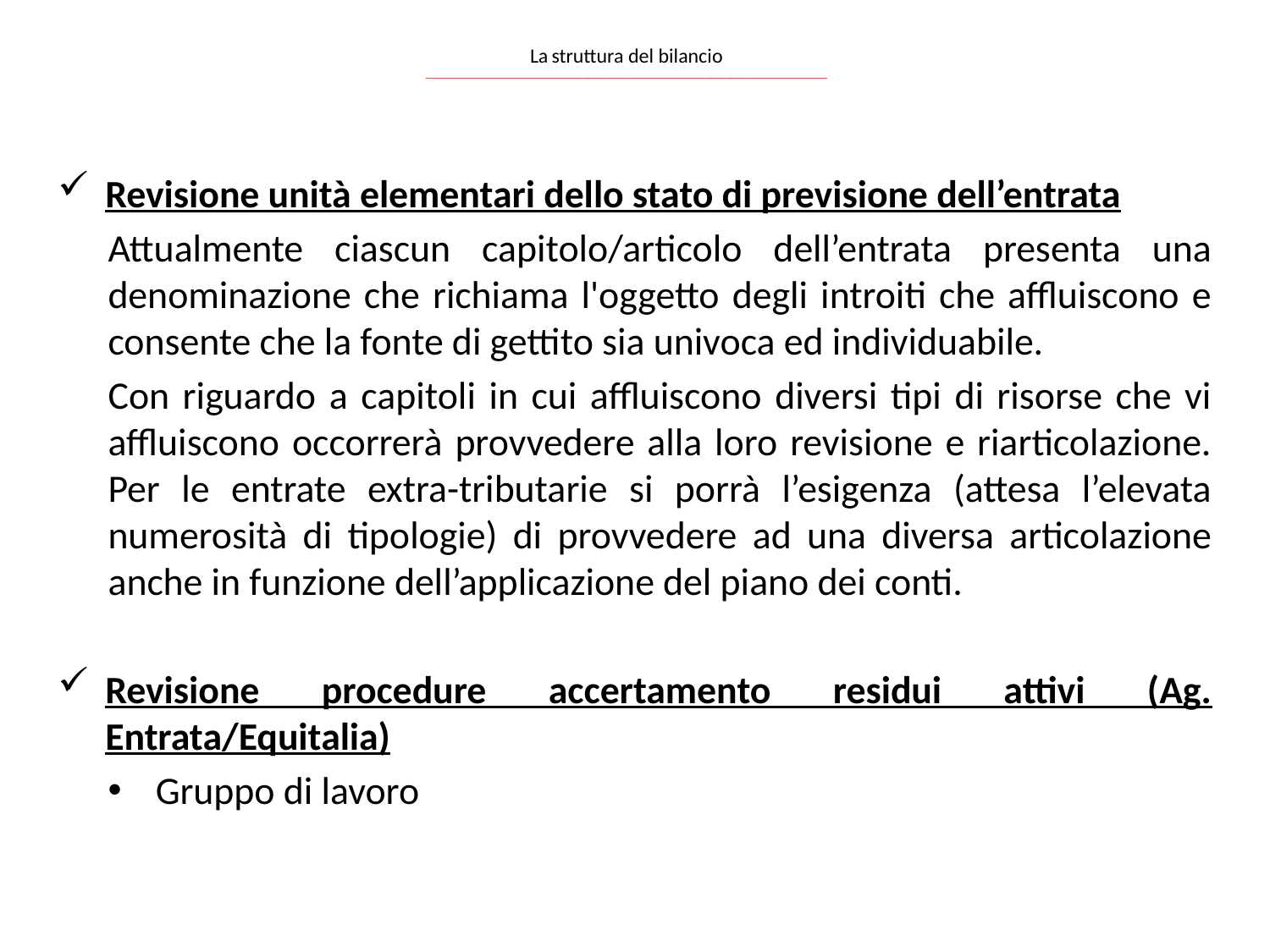

# La struttura del bilancio _______________________________________________________________________________
Revisione unità elementari dello stato di previsione dell’entrata
Attualmente ciascun capitolo/articolo dell’entrata presenta una denominazione che richiama l'oggetto degli introiti che affluiscono e consente che la fonte di gettito sia univoca ed individuabile.
Con riguardo a capitoli in cui affluiscono diversi tipi di risorse che vi affluiscono occorrerà provvedere alla loro revisione e riarticolazione. Per le entrate extra-tributarie si porrà l’esigenza (attesa l’elevata numerosità di tipologie) di provvedere ad una diversa articolazione anche in funzione dell’applicazione del piano dei conti.

Revisione procedure accertamento residui attivi (Ag. Entrata/Equitalia)
Gruppo di lavoro